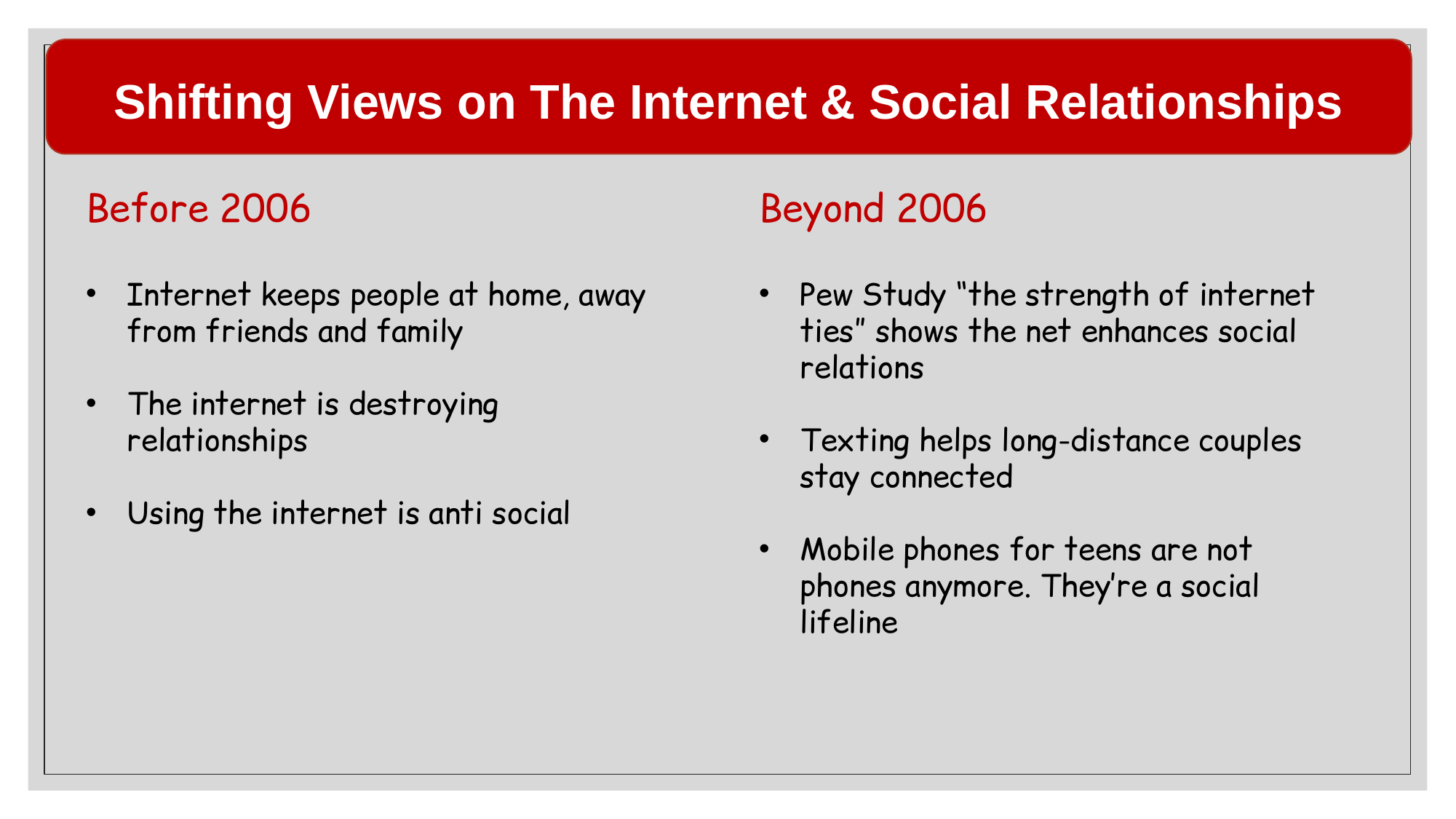

Shifting Views on The Internet & Social Relationships
Before 2006

Internet keeps people at home, away from friends and family

The internet is destroying relationships

Using the internet is anti social
Beyond 2006

Pew Study “the strength of internet ties” shows the net enhances social relations

Texting helps long-distance couples stay connected

Mobile phones for teens are not phones anymore. They’re a social lifeline